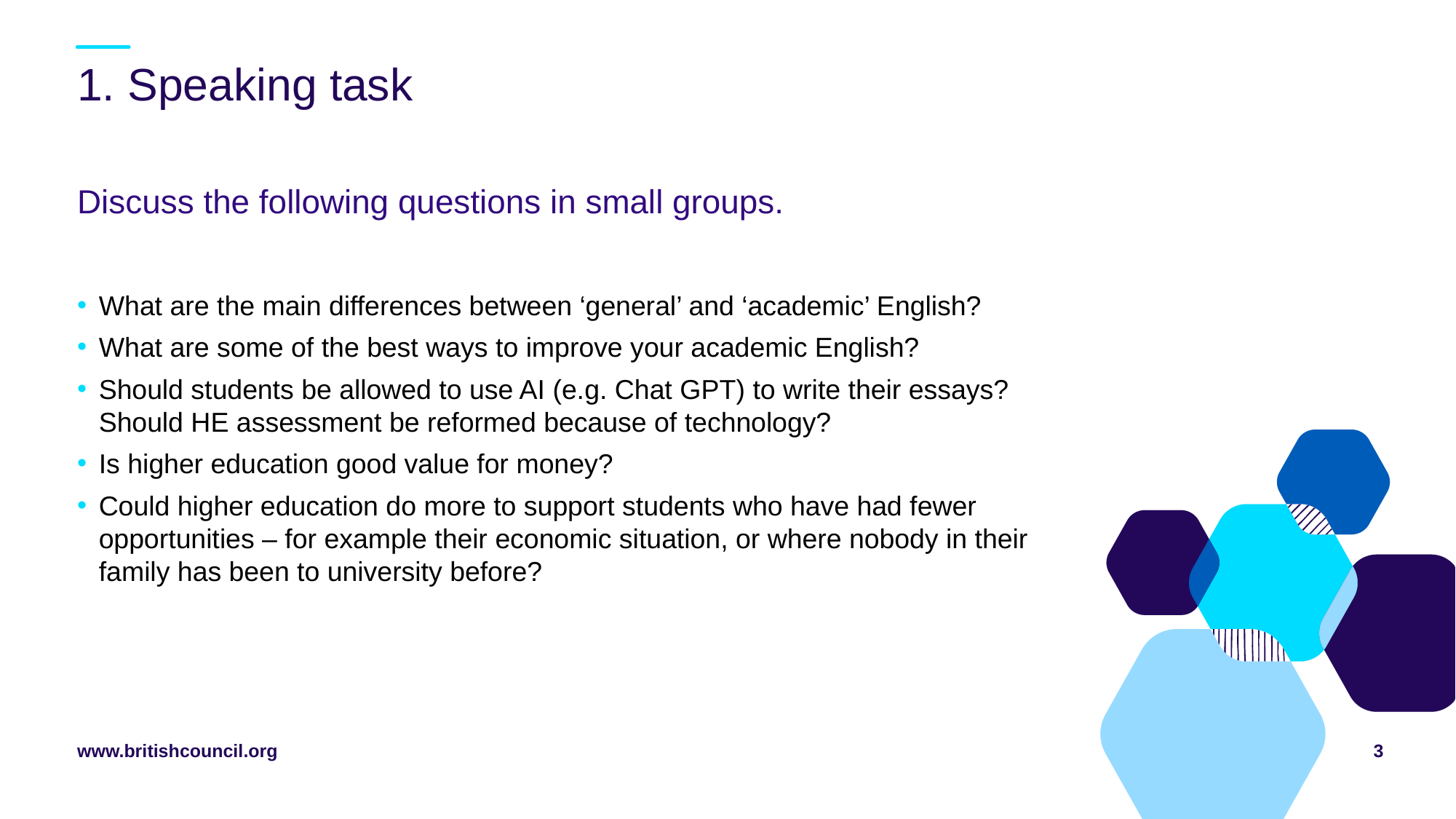

# 1. Speaking task
Discuss the following questions in small groups.

What are the main differences between ‘general’ and ‘academic’ English?
What are some of the best ways to improve your academic English?
Should students be allowed to use AI (e.g. Chat GPT) to write their essays? Should HE assessment be reformed because of technology?
Is higher education good value for money?
Could higher education do more to support students who have had fewer opportunities – for example their economic situation, or where nobody in their family has been to university before?

3